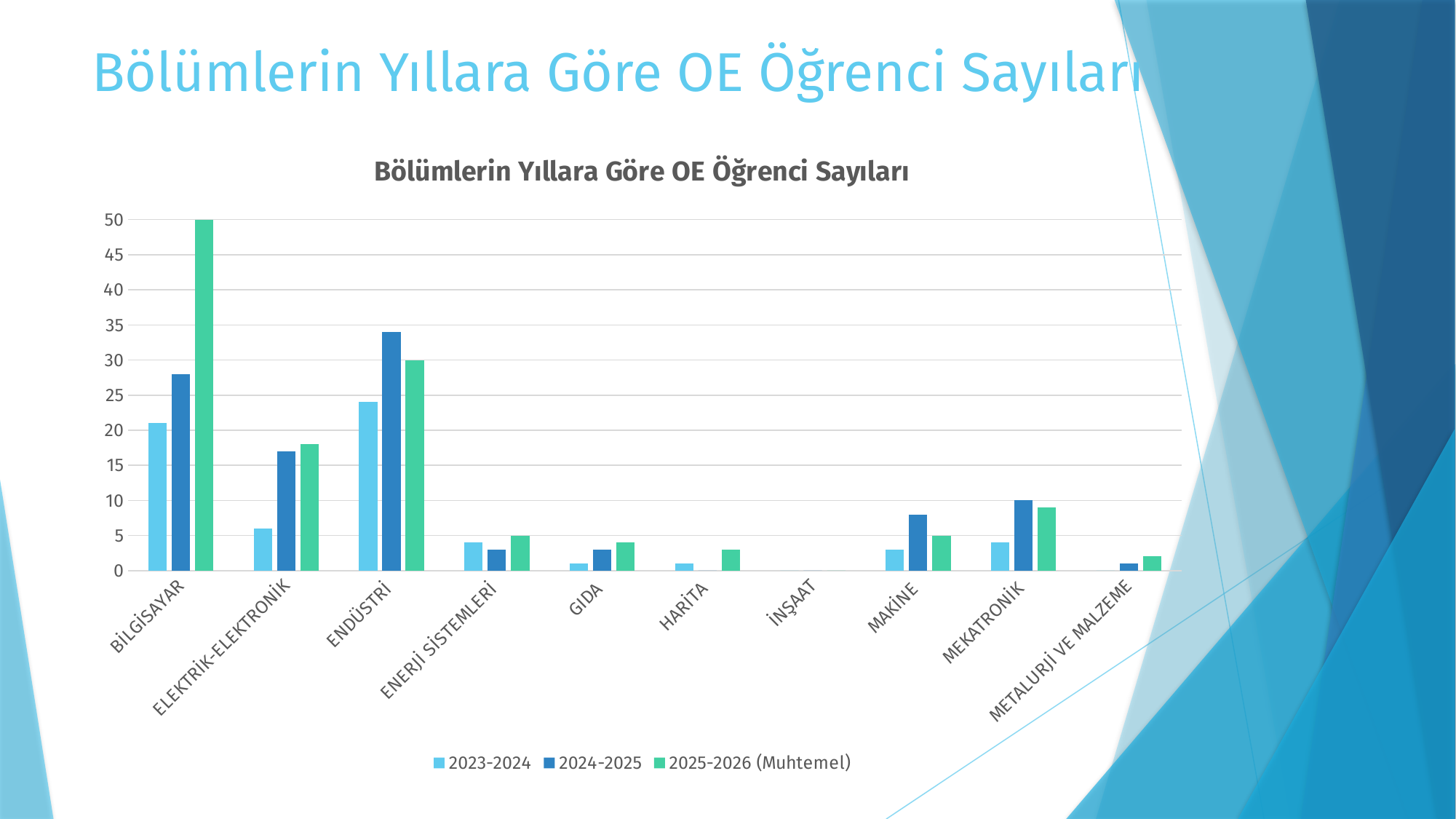

# Bölümlerin Yıllara Göre OE Öğrenci Sayıları

### Chart: Bölümlerin Yıllara Göre OE Öğrenci Sayıları

| Category | 2023-2024 | 2024-2025 | 2025-2026 (Muhtemel) |
|---|---|---|---|
| BİLGİSAYAR | 21.0 | 28.0 | 50.0 |
| ELEKTRİK-ELEKTRONİK | 6.0 | 17.0 | 18.0 |
| ENDÜSTRİ  | 24.0 | 34.0 | 30.0 |
| ENERJİ SİSTEMLERİ  | 4.0 | 3.0 | 5.0 |
| GIDA  | 1.0 | 3.0 | 4.0 |
| HARİTA  | 1.0 | 0.0 | 3.0 |
| İNŞAAT | 0.0 | 0.0 | 0.0 |
| MAKİNE  | 3.0 | 8.0 | 5.0 |
| MEKATRONİK  | 4.0 | 10.0 | 9.0 |
| METALURJİ VE MALZEME | 0.0 | 1.0 | 2.0 |